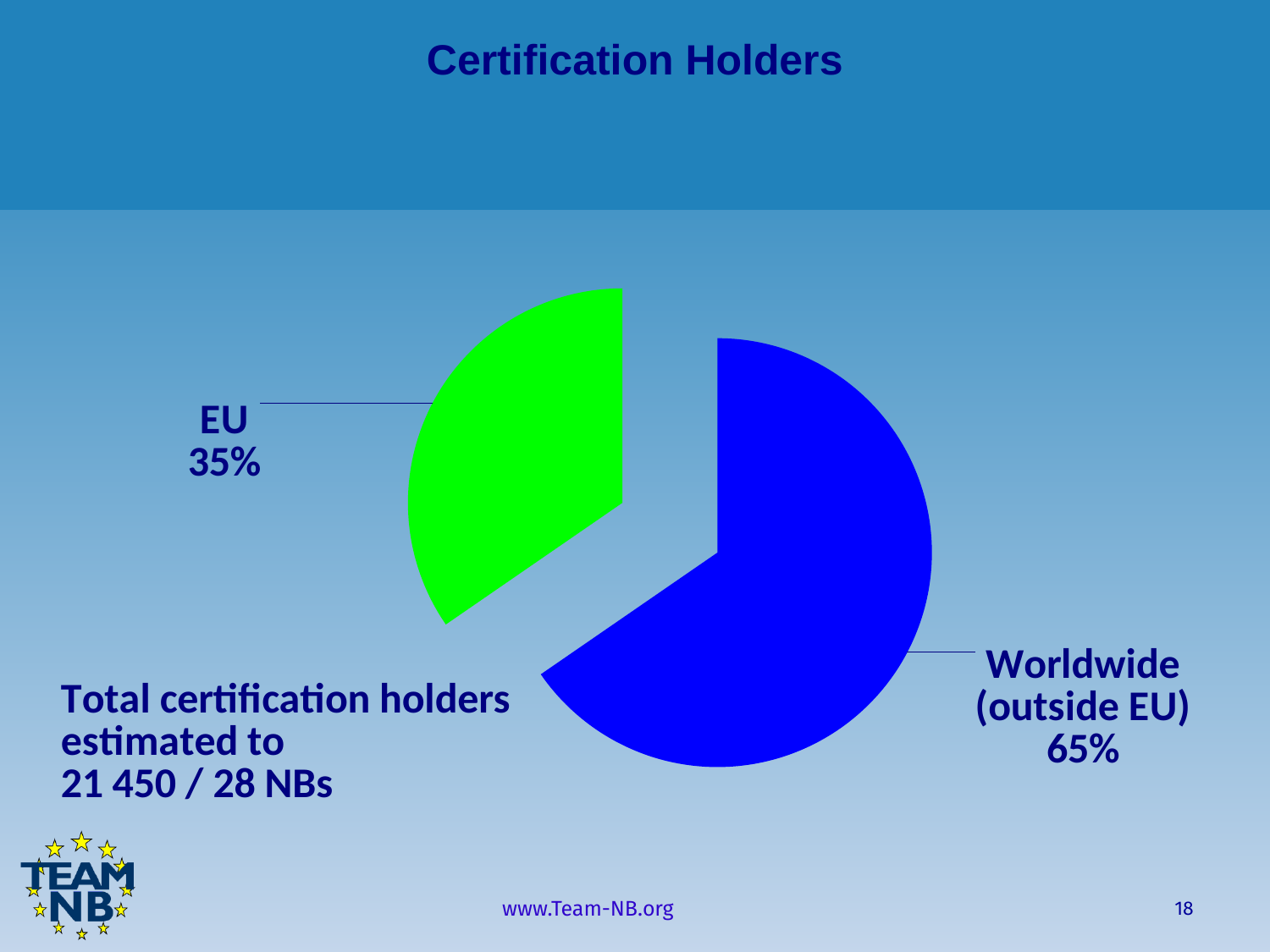

Certification Holders

### Chart

| Category |
|---|

### Chart

| Category |  |
|---|---|
|  Certification holders | 0.0 |
| Worldwide (outside EU) | 20988.0 |
| EU | 11107.0 |
18
www.Team-NB.org